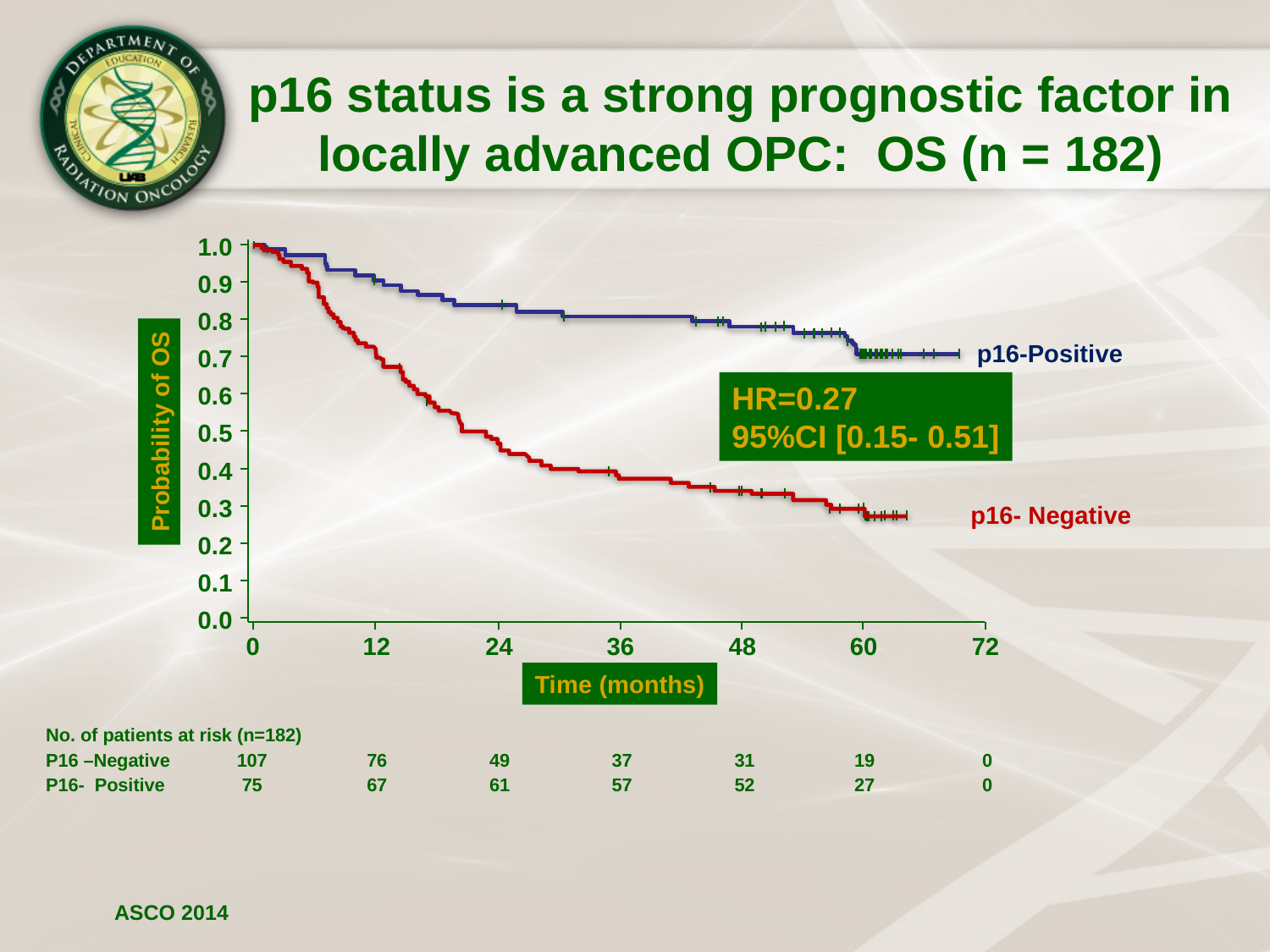

# p16 status is a strong prognostic factor in locally advanced OPC:  OS (n = 182)
1.0
0.9
0.8
0.7
0.6
0.5
0.4
0.3
0.2
0.1
0.0
0
12
24
36
48
60
72

p16-Positive
HR=0.27
95%CI [0.15- 0.51]
Probability of OS
p16- Negative
Time (months)
| No. of patients at risk (n=182) |  |  |  |  |  |  |  |
| --- | --- | --- | --- | --- | --- | --- | --- |
| P16 –Negative | 107 | 76 | 49 | 37 | 31 | 19 | 0 |
| P16- Positive | 75 | 67 | 61 | 57 | 52 | 27 | 0 |
 ASCO 2014